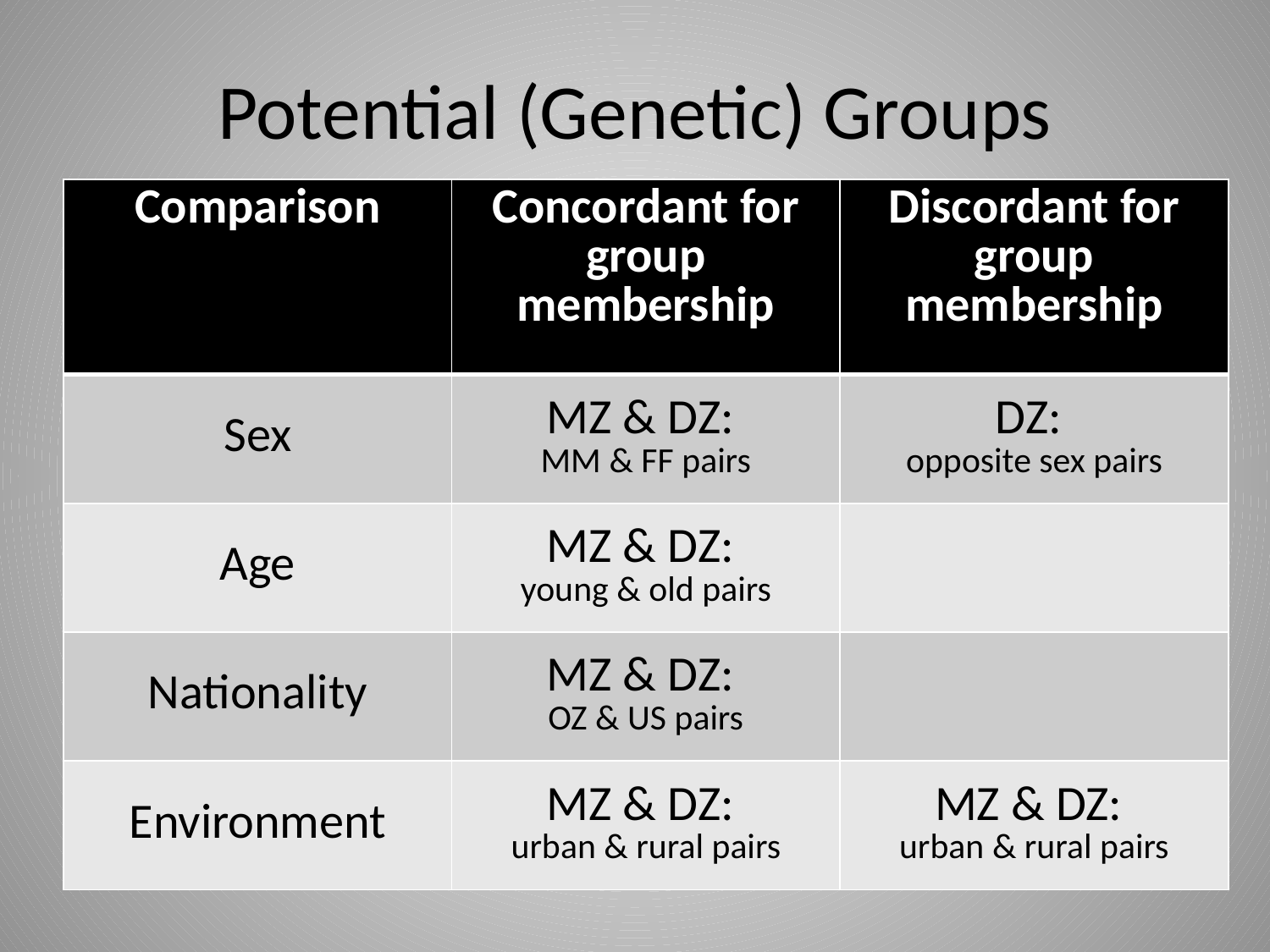

# Potential (Genetic) Groups
| Comparison | Concordant for group membership | Discordant for group membership |
| --- | --- | --- |
| Sex | MZ & DZ: MM & FF pairs | DZ: opposite sex pairs |
| Age | MZ & DZ: young & old pairs |  |
| Nationality | MZ & DZ: OZ & US pairs |  |
| Environment | MZ & DZ: urban & rural pairs | MZ & DZ: urban & rural pairs |